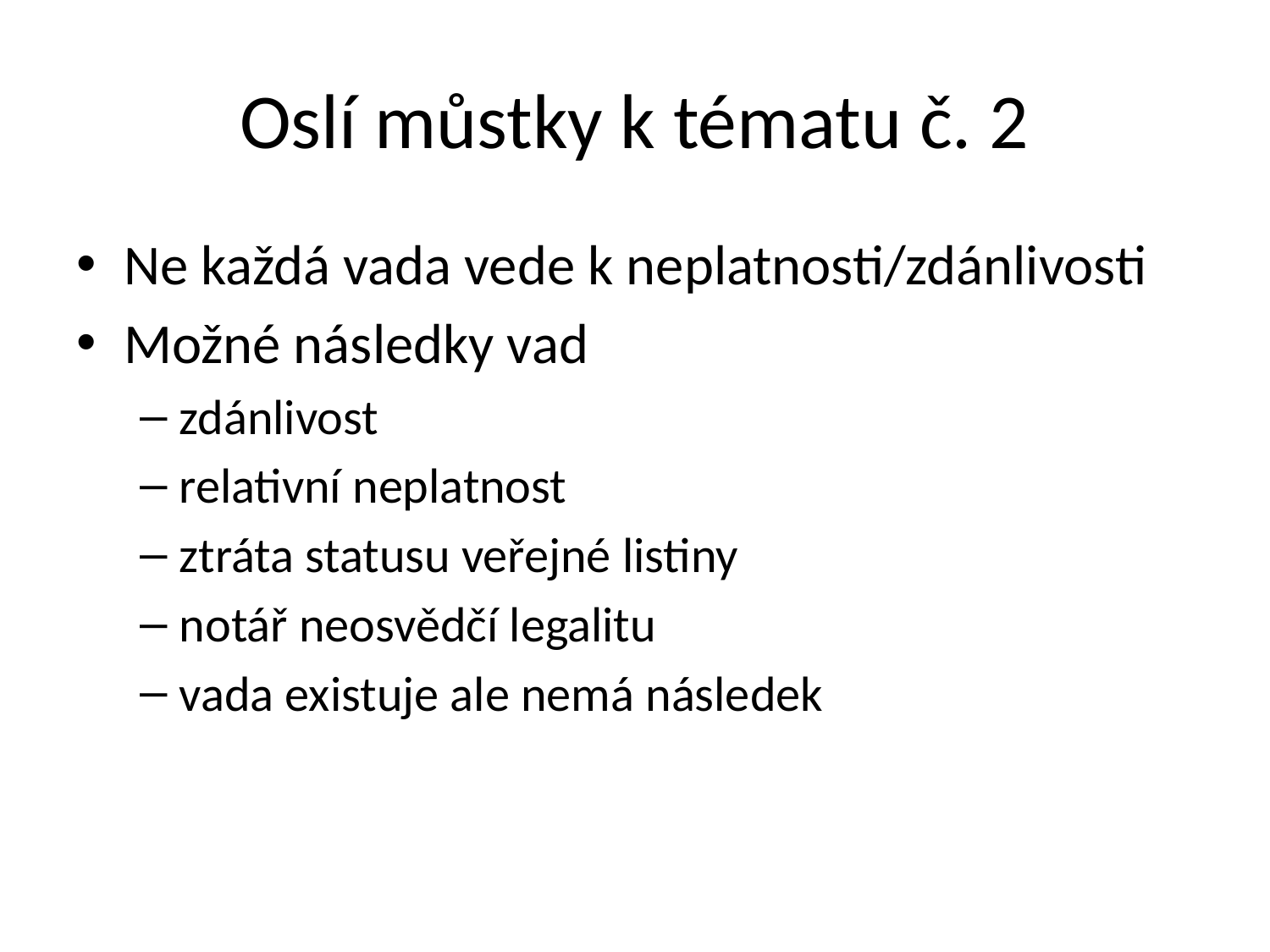

# Oslí můstky k tématu č. 2
Ne každá vada vede k neplatnosti/zdánlivosti
Možné následky vad
zdánlivost
relativní neplatnost
ztráta statusu veřejné listiny
notář neosvědčí legalitu
vada existuje ale nemá následek